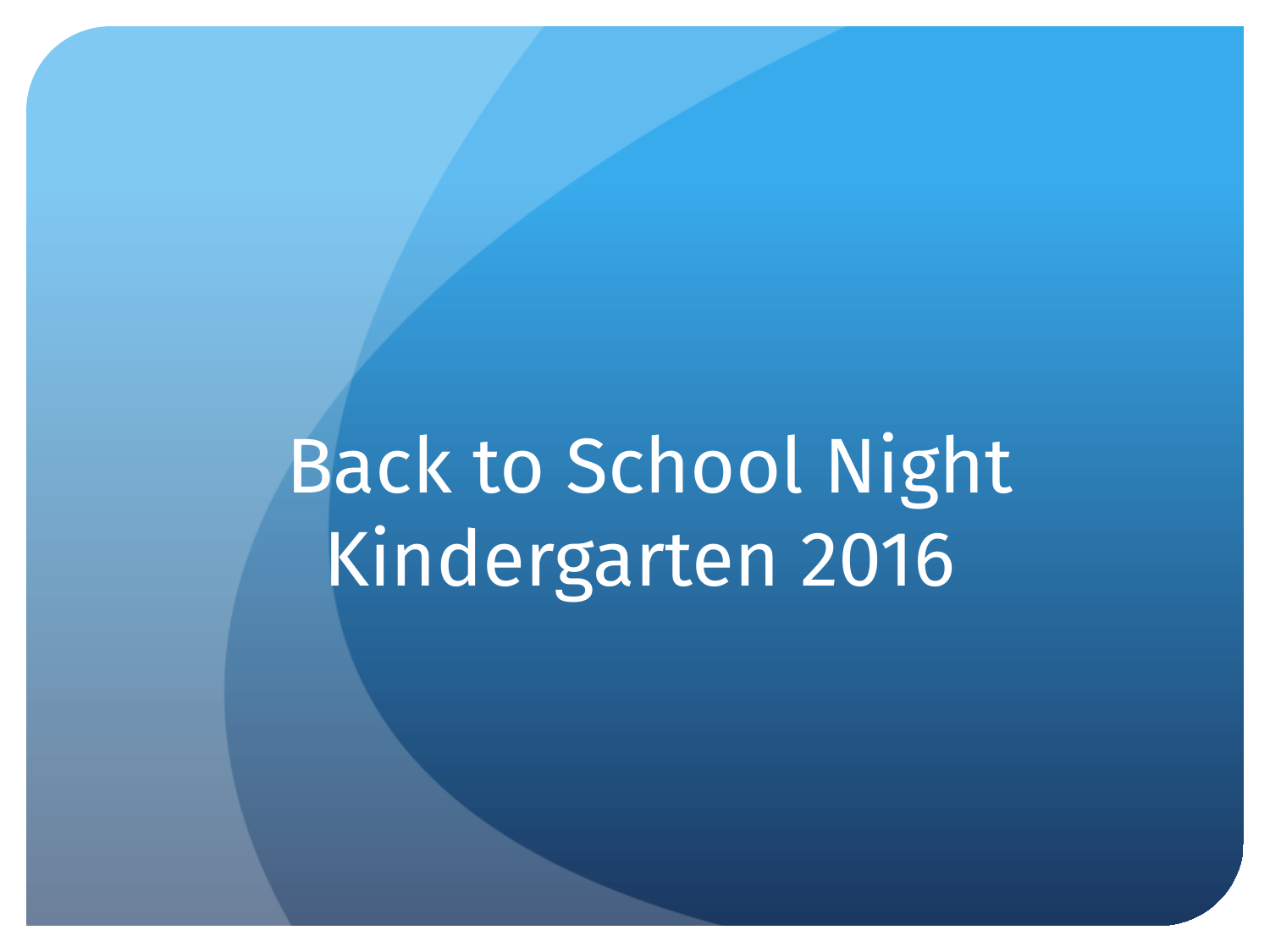

# Back to School Night Kindergarten 2016